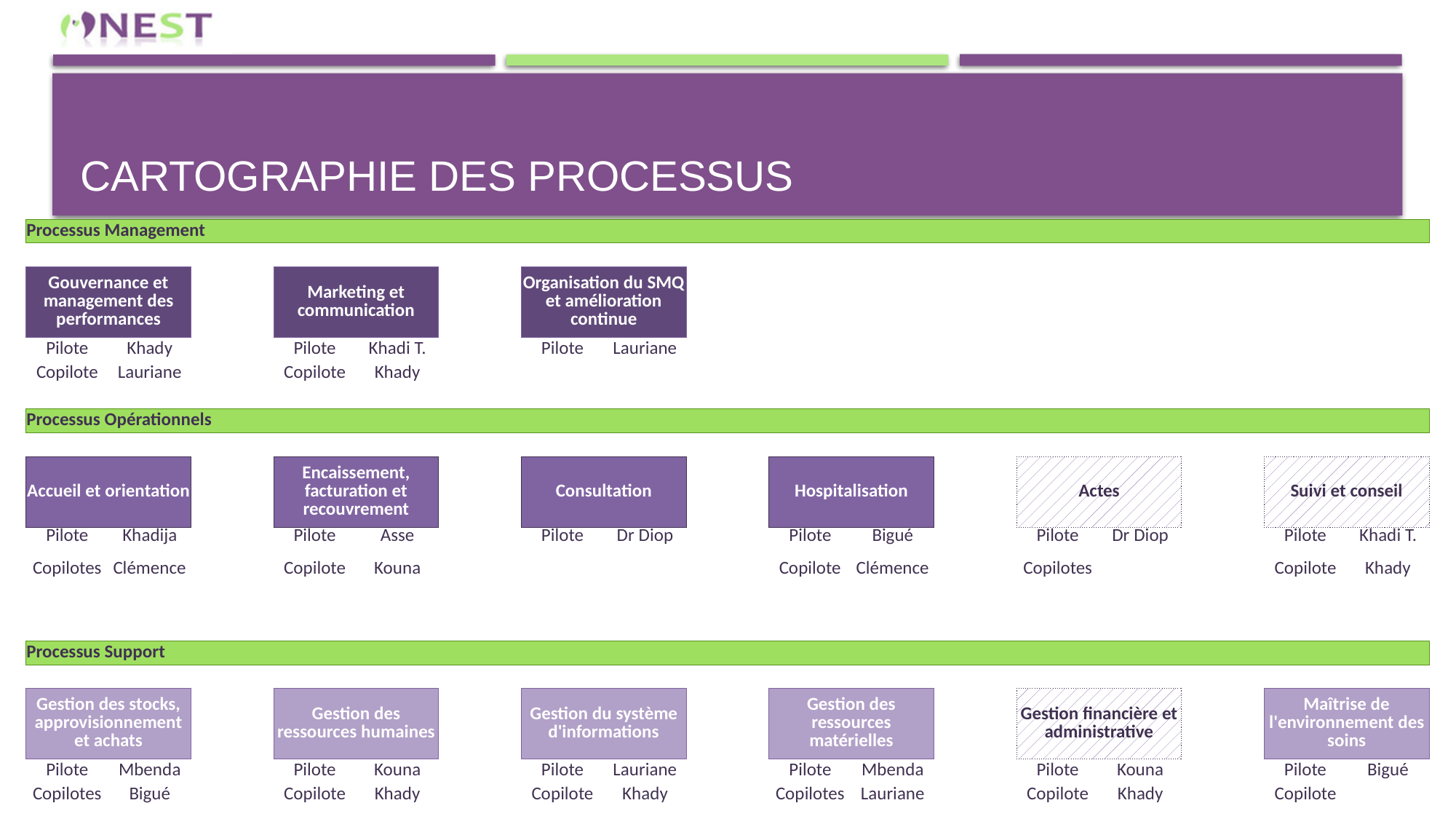

# Cartographie des processus
| Processus Management |  |  |  |  |  |  |  |  |  |  |  |  |  |  |  |  |
| --- | --- | --- | --- | --- | --- | --- | --- | --- | --- | --- | --- | --- | --- | --- | --- | --- |
|  |  |  |  |  |  |  |  |  |  |  |  |  |  |  |  |  |
| Gouvernance et management des performances |  |  | Marketing et communication |  |  | Organisation du SMQ et amélioration continue |  |  |  |  |  |  |  |  |  |  |
|  |  |  |  |  |  |  |  |  |  |  |  |  |  |  |  |  |
| Pilote | Khady |  | Pilote | Khadi T. |  | Pilote | Lauriane |  |  |  |  |  |  |  |  |  |
| Copilote | Lauriane |  | Copilote | Khady |  |  |  |  |  |  |  |  |  |  |  |  |
|  |  |  |  |  |  |  |  |  |  |  |  |  |  |  |  |  |
| Processus Opérationnels |  |  |  |  |  |  |  |  |  |  |  |  |  |  |  |  |
|  |  |  |  |  |  |  |  |  |  |  |  |  |  |  |  |  |
| Accueil et orientation |  |  | Encaissement, facturation et recouvrement |  |  | Consultation |  |  | Hospitalisation |  |  | Actes |  |  | Suivi et conseil |  |
|  |  |  |  |  |  |  |  |  |  |  |  |  |  |  |  |  |
| Pilote | Khadija |  | Pilote | Asse |  | Pilote | Dr Diop |  | Pilote | Bigué |  | Pilote | Dr Diop |  | Pilote | Khadi T. |
| Copilotes | Clémence |  | Copilote | Kouna |  |  |  |  | Copilote | Clémence |  | Copilotes |  |  | Copilote | Khady |
|  |  |  |  |  |  |  |  |  |  |  |  |  |  |  |  |  |
|  |  |  |  |  |  |  |  |  |  |  |  |  |  |  |  |  |
| Processus Support |  |  |  |  |  |  |  |  |  |  |  |  |  |  |  |  |
|  |  |  |  |  |  |  |  |  |  |  |  |  |  |  |  |  |
| Gestion des stocks, approvisionnement et achats |  |  | Gestion des ressources humaines |  |  | Gestion du système d'informations |  |  | Gestion des ressources matérielles |  |  | Gestion financière et administrative |  |  | Maîtrise de l'environnement des soins |  |
|  |  |  |  |  |  |  |  |  |  |  |  |  |  |  |  |  |
| Pilote | Mbenda |  | Pilote | Kouna |  | Pilote | Lauriane |  | Pilote | Mbenda |  | Pilote | Kouna |  | Pilote | Bigué |
| Copilotes | Bigué |  | Copilote | Khady |  | Copilote | Khady |  | Copilotes | Lauriane |  | Copilote | Khady |  | Copilote |  |